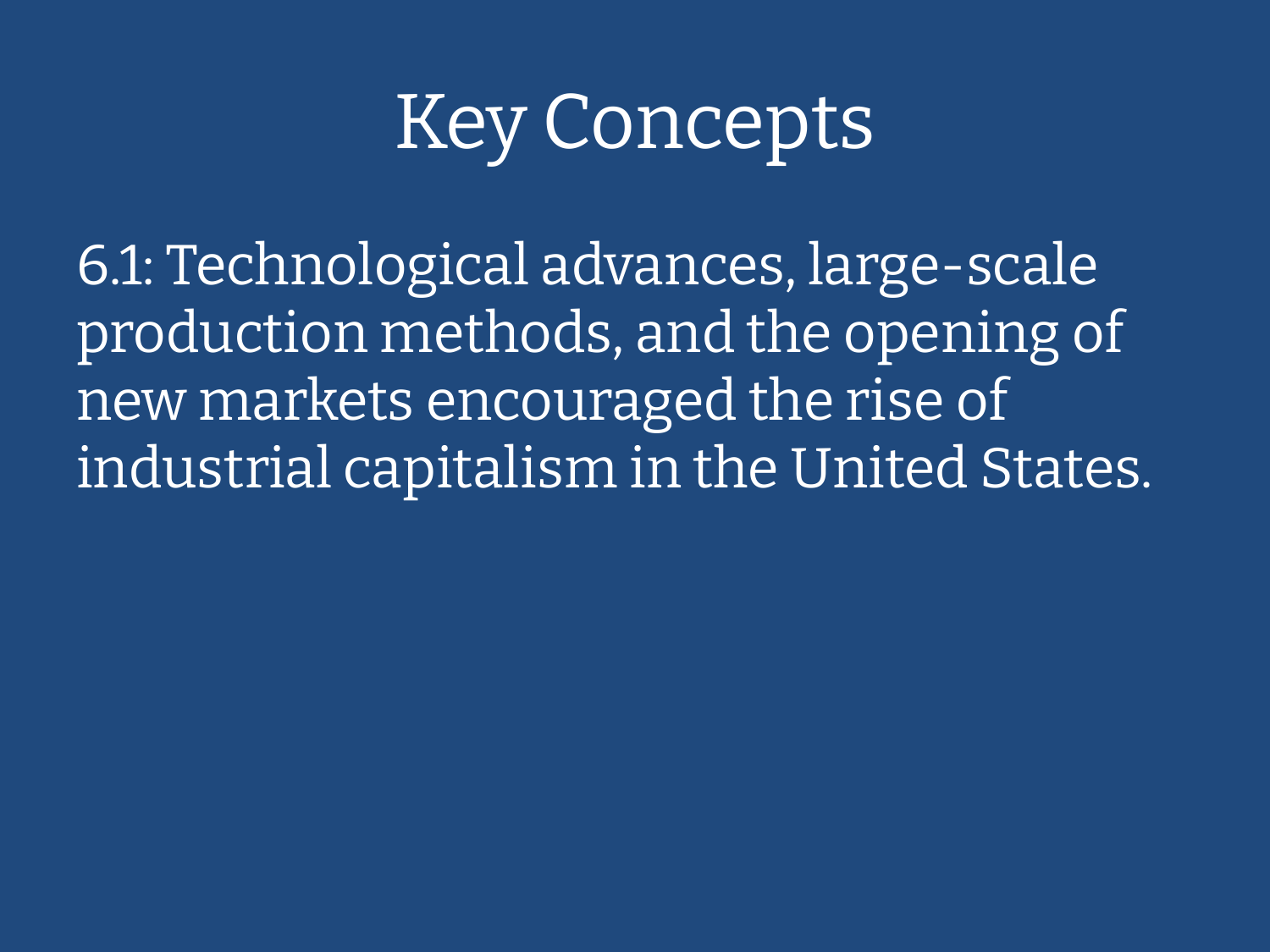

# Key Concepts
6.1: Technological advances, large-scale production methods, and the opening of new markets encouraged the rise of industrial capitalism in the United States.